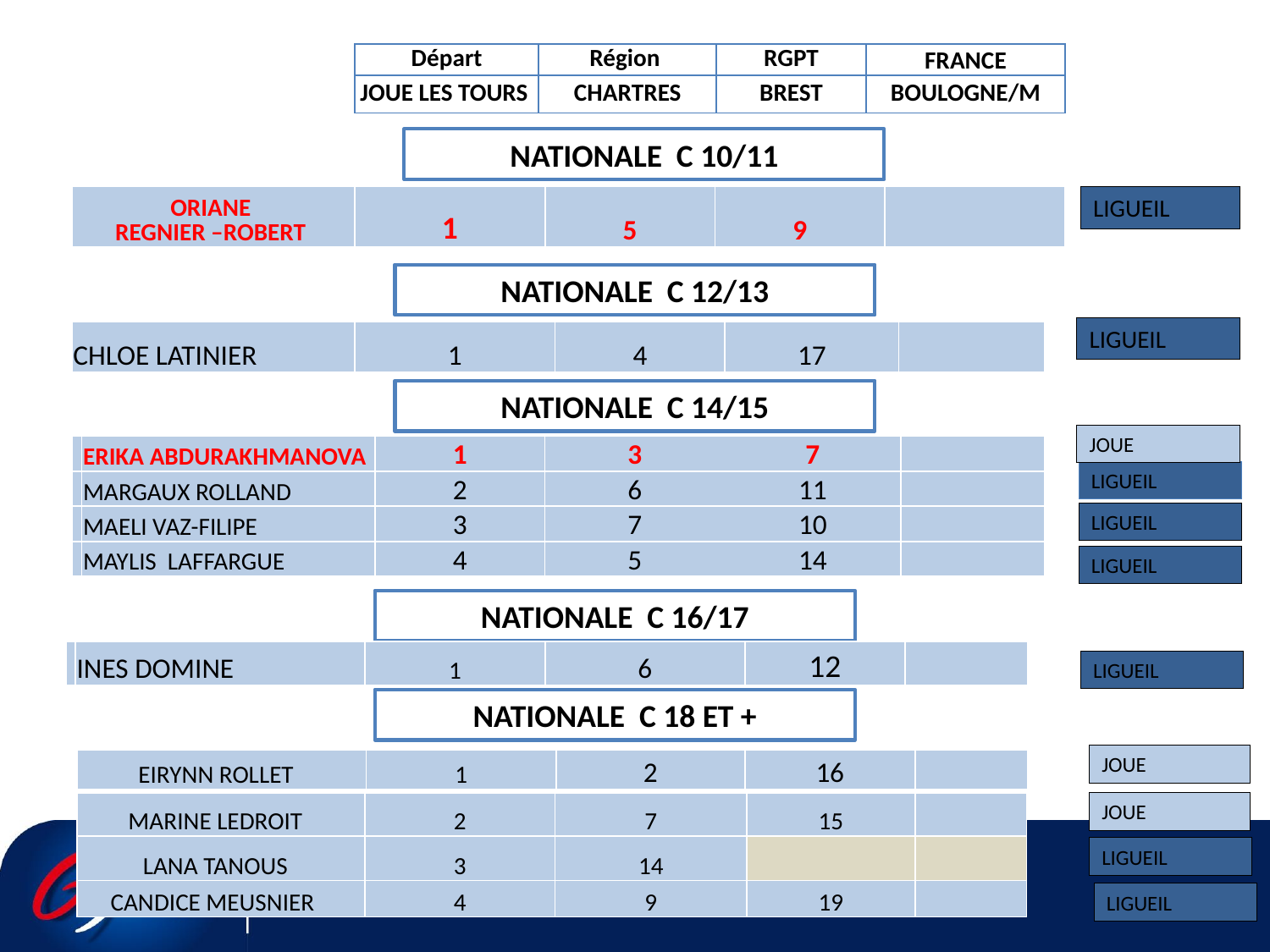

| Départ | Région | RGPT | FRANCE |
| --- | --- | --- | --- |
| JOUE LES TOURS | CHARTRES | BREST | BOULOGNE/M |
NATIONALE  C 10/11
| ORIANE REGNIER –ROBERT | 1 | 5 | 9 |  |
| --- | --- | --- | --- | --- |
LIGUEIL
NATIONALE  C 12/13
LIGUEIL
| CHLOE LATINIER | 1 | 4 | 17 |  |
| --- | --- | --- | --- | --- |
NATIONALE  C 14/15
JOUE
|  | ERIKA ABDURAKHMANOVA | 1 | 3 | 7 |  |
| --- | --- | --- | --- | --- | --- |
|  | MARGAUX ROLLAND | 2 | 6 | 11 |  |
|  | MAELI VAZ-FILIPE | 3 | 7 | 10 |  |
|  | MAYLIS LAFFARGUE | 4 | 5 | 14 |  |
LIGUEIL
LIGUEIL
LIGUEIL
NATIONALE  C 16/17
|  | INES DOMINE | 1 | 6 | 12 |  |
| --- | --- | --- | --- | --- | --- |
LIGUEIL
NATIONALE  C 18 ET +
JOUE
| EIRYNN ROLLET | 1 | 2 | 16 |  |
| --- | --- | --- | --- | --- |
JOUE
| MARINE LEDROIT | 2 | 7 | 15 |  |
| --- | --- | --- | --- | --- |
| LANA TANOUS | 3 | 14 |  |  |
| CANDICE MEUSNIER | 4 | 9 | 19 |  |
LIGUEIL
LIGUEIL